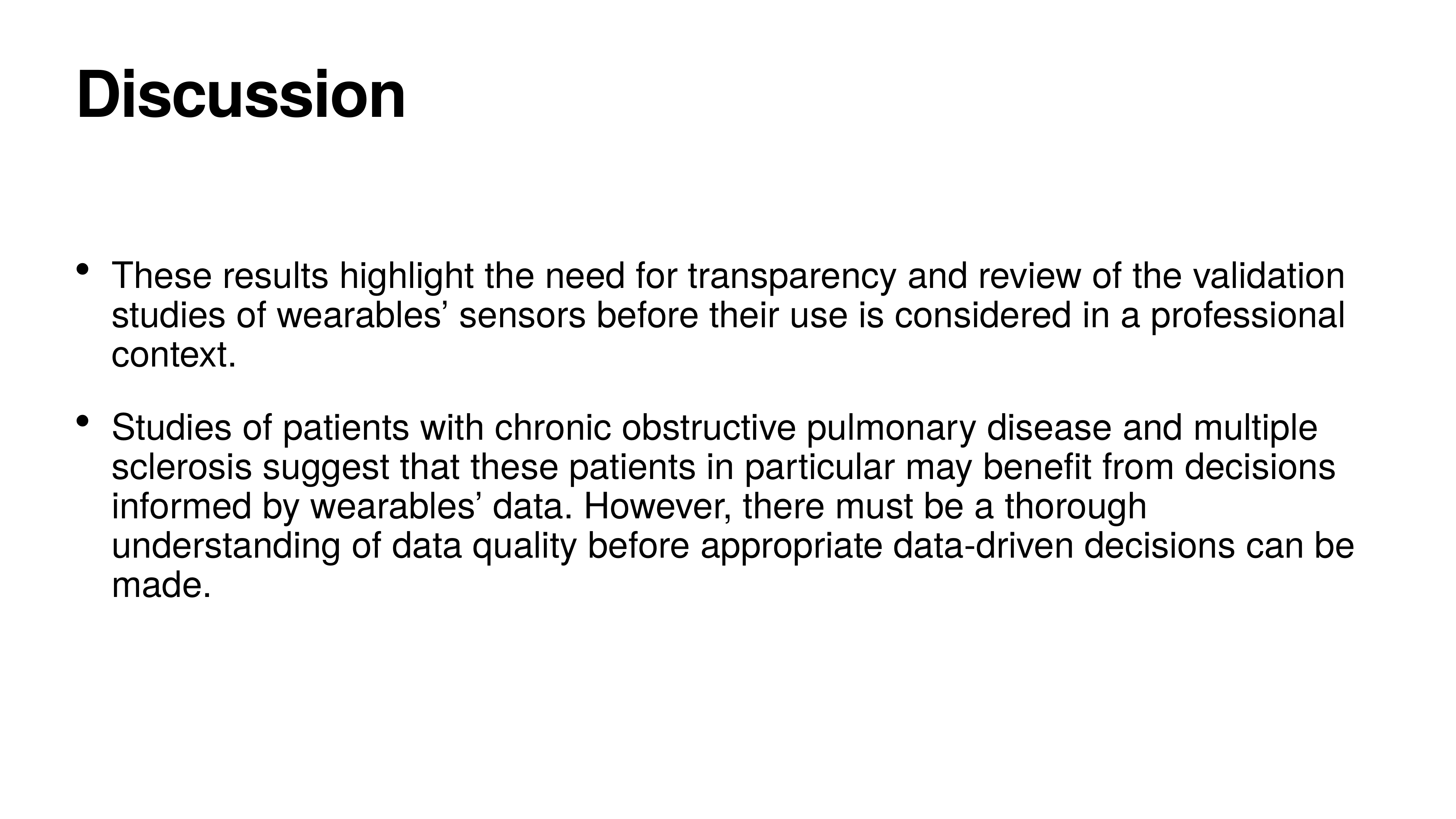

# Discussion
These results highlight the need for transparency and review of the validation studies of wearables’ sensors before their use is considered in a professional context.
Studies of patients with chronic obstructive pulmonary disease and multiple sclerosis suggest that these patients in particular may benefit from decisions informed by wearables’ data. However, there must be a thorough understanding of data quality before appropriate data-driven decisions can be made.